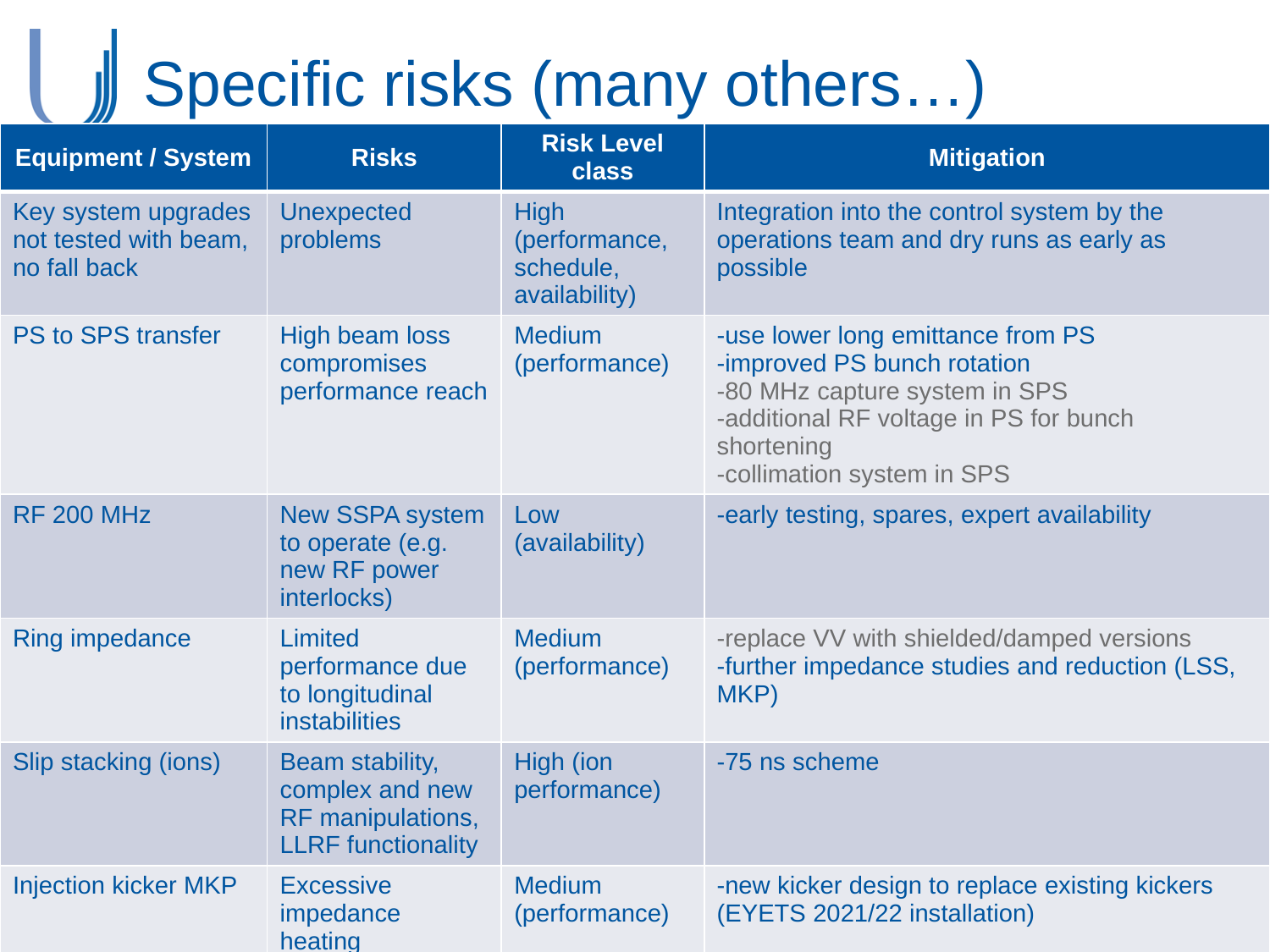

# Specific risks (many others…)
| Equipment / System | Risks | Risk Level class | Mitigation |
| --- | --- | --- | --- |
| Key system upgrades not tested with beam, no fall back | Unexpected problems | High (performance, schedule, availability) | Integration into the control system by the operations team and dry runs as early as possible |
| PS to SPS transfer | High beam loss compromises performance reach | Medium (performance) | -use lower long emittance from PS -improved PS bunch rotation -80 MHz capture system in SPS -additional RF voltage in PS for bunch shortening -collimation system in SPS |
| RF 200 MHz | New SSPA system to operate (e.g. new RF power interlocks) | Low (availability) | -early testing, spares, expert availability |
| Ring impedance | Limited performance due to longitudinal instabilities | Medium (performance) | -replace VV with shielded/damped versions -further impedance studies and reduction (LSS, MKP) |
| Slip stacking (ions) | Beam stability, complex and new RF manipulations, LLRF functionality | High (ion performance) | -75 ns scheme |
| Injection kicker MKP | Excessive impedance heating | Medium (performance) | -new kicker design to replace existing kickers (EYETS 2021/22 installation) |
17